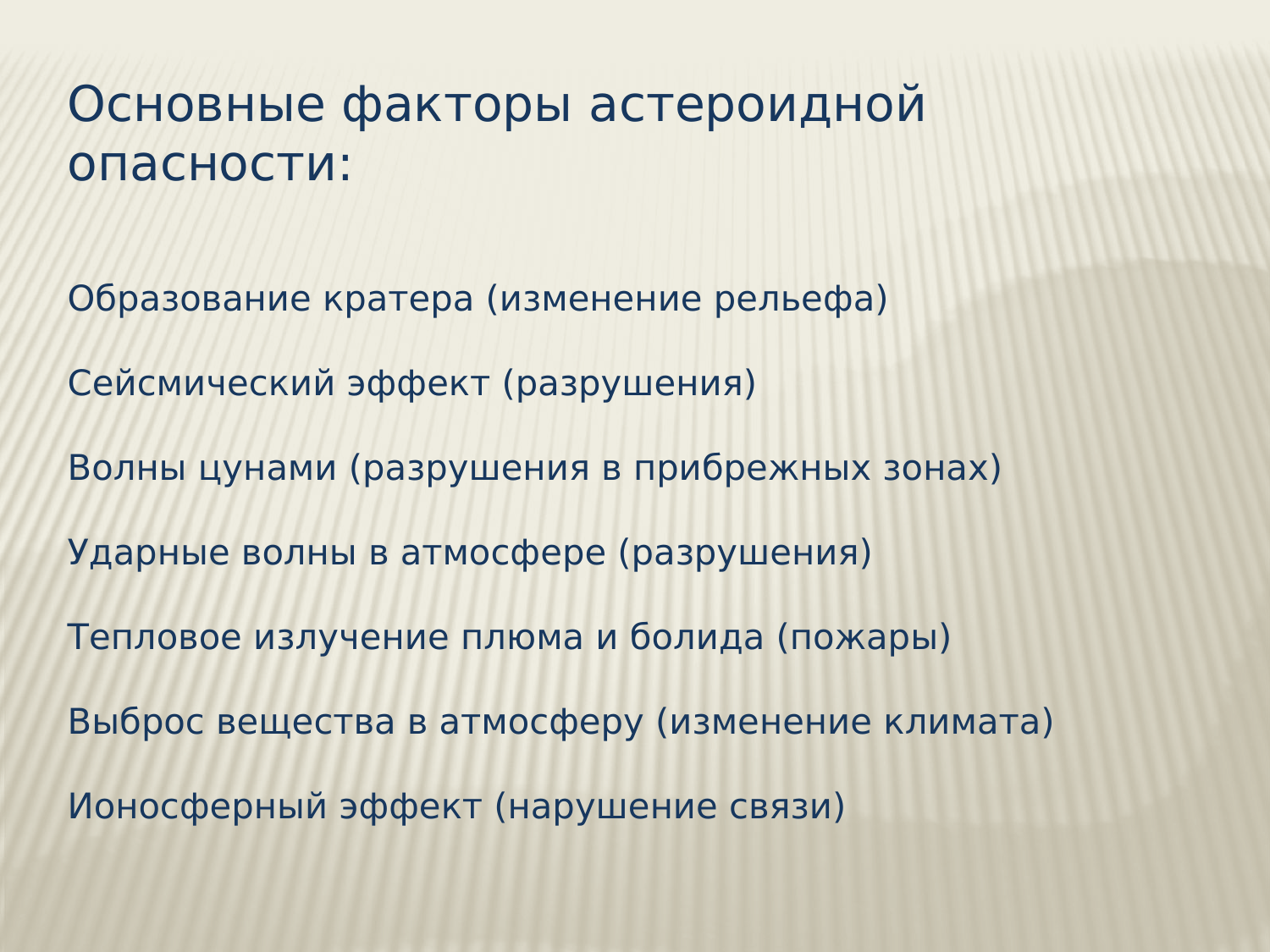

Основные факторы астероидной опасности:

Образование кратера (изменение рельефа)

Сейсмический эффект (разрушения)

Волны цунами (разрушения в прибрежных зонах)

Ударные волны в атмосфере (разрушения)

Тепловое излучение плюма и болида (пожары)

Выброс вещества в атмосферу (изменение климата)

Ионосферный эффект (нарушение связи)